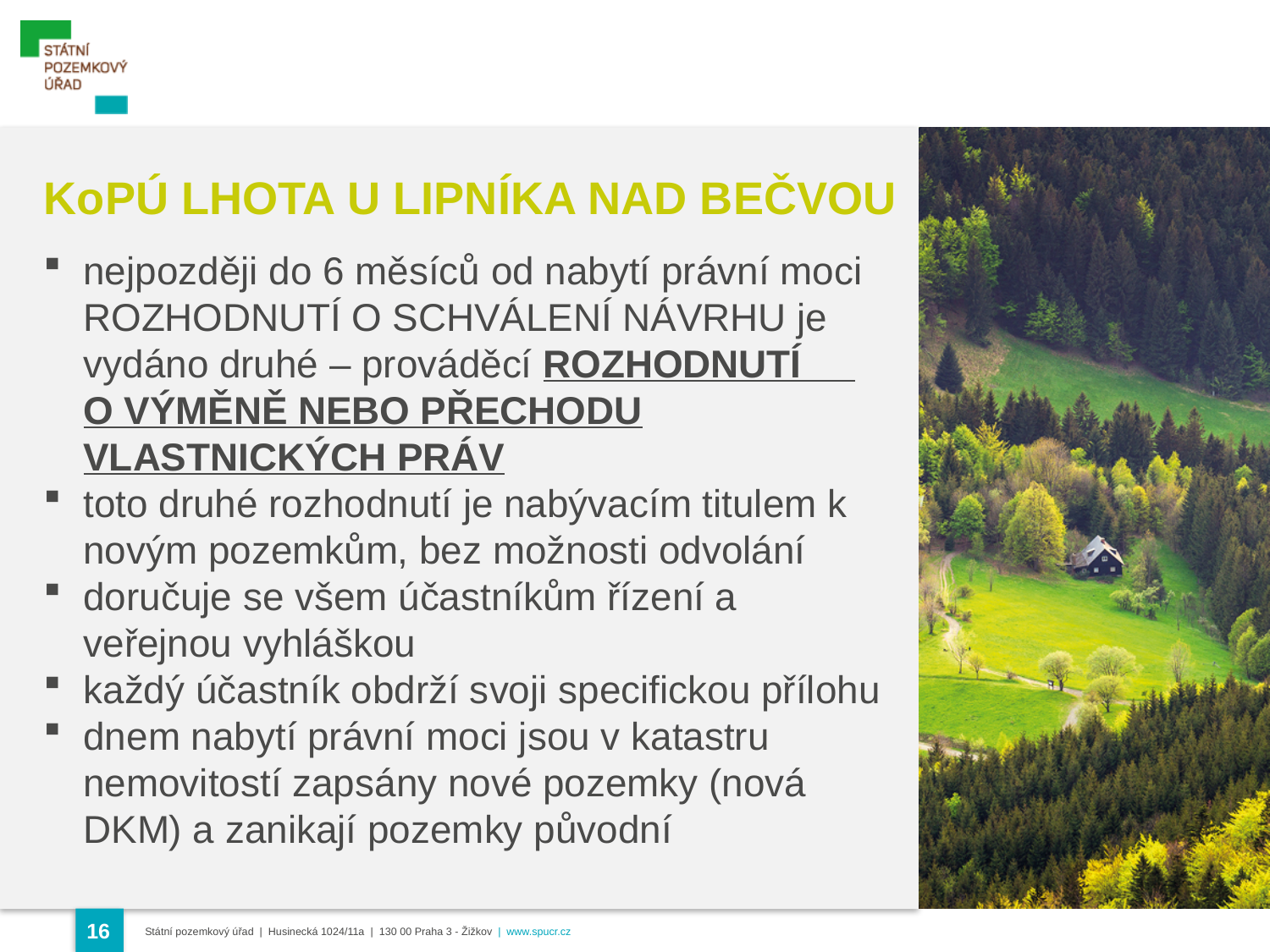

KoPÚ LHOTA U LIPNÍKA NAD BEČVOU
nejpozději do 6 měsíců od nabytí právní moci ROZHODNUTÍ O SCHVÁLENÍ NÁVRHU je vydáno druhé – prováděcí ROZHODNUTÍ      O VÝMĚNĚ NEBO PŘECHODU VLASTNICKÝCH PRÁV
toto druhé rozhodnutí je nabývacím titulem k novým pozemkům, bez možnosti odvolání
doručuje se všem účastníkům řízení a veřejnou vyhláškou
každý účastník obdrží svoji specifickou přílohu
dnem nabytí právní moci jsou v katastru nemovitostí zapsány nové pozemky (nová DKM) a zanikají pozemky původní